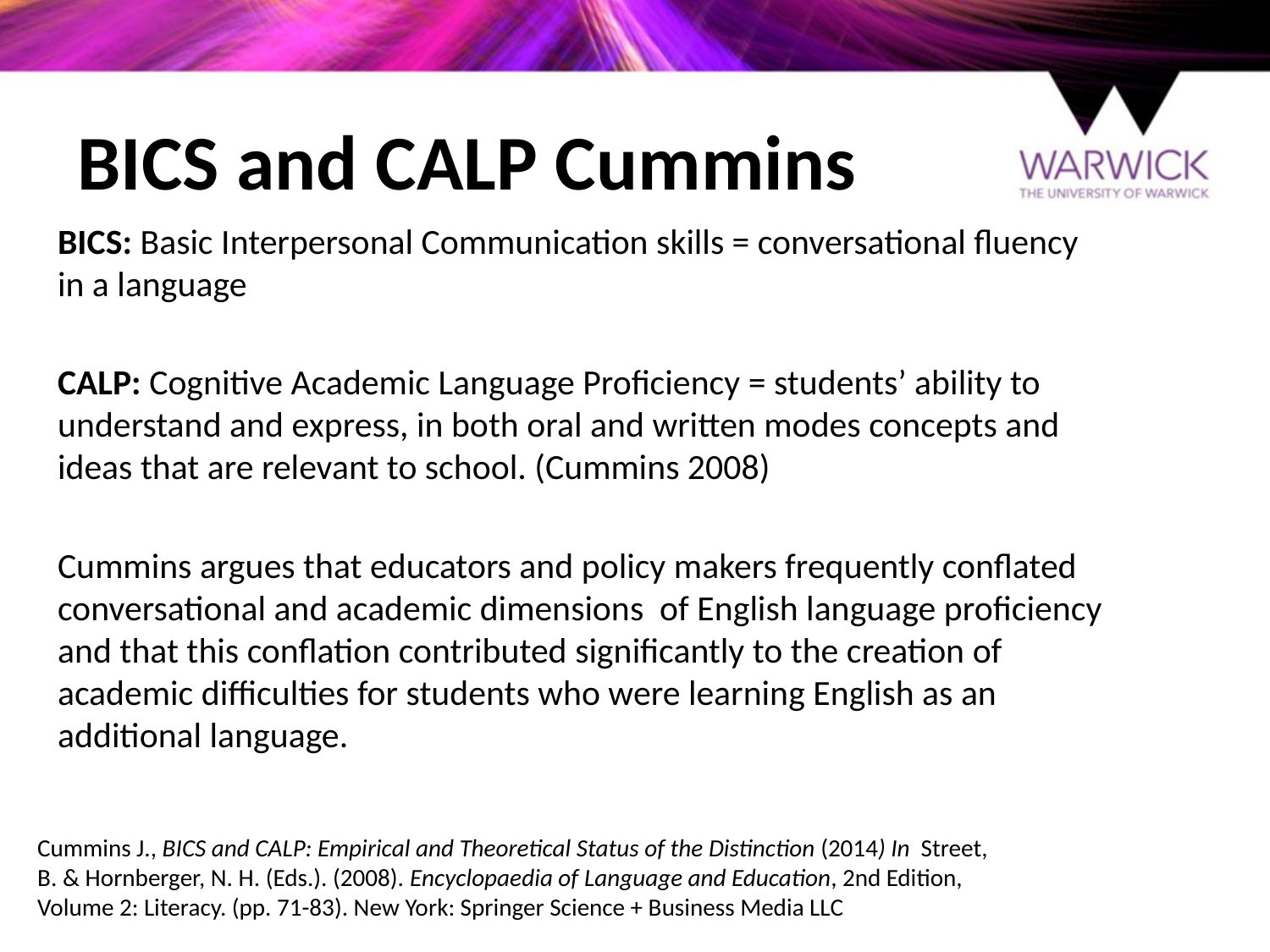

BICS and CALP Cummins
BICS: Basic Interpersonal Communication skills = conversational fluency in a language

CALP: Cognitive Academic Language Proficiency = students’ ability to understand and express, in both oral and written modes concepts and ideas that are relevant to school. (Cummins 2008)

Cummins argues that educators and policy makers frequently conflated conversational and academic dimensions  of English language proficiency and that this conflation contributed significantly to the creation of academic difficulties for students who were learning English as an additional language.

Cummins J., BICS and CALP: Empirical and Theoretical Status of the Distinction (2014) In  Street, B. & Hornberger, N. H. (Eds.). (2008). Encyclopaedia of Language and Education, 2nd Edition, Volume 2: Literacy. (pp. 71-83). New York: Springer Science + Business Media LLC